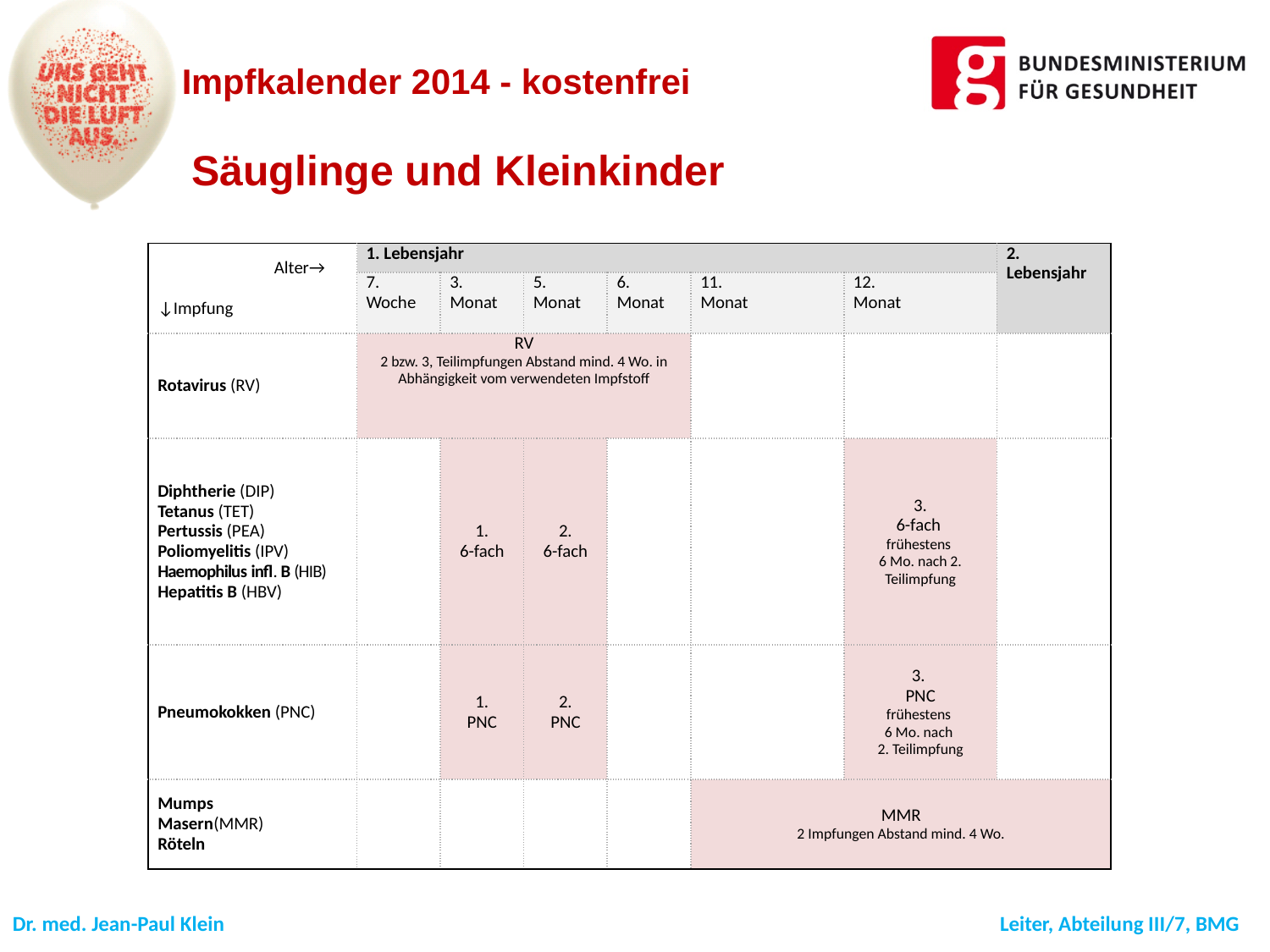

Impfkalender 2014 - kostenfrei
 Säuglinge und Kleinkinder
| Alter→ ↓Impfung | 1. Lebensjahr |  |  |  |  |  | 2. Lebensjahr |
| --- | --- | --- | --- | --- | --- | --- | --- |
|  | 7. Woche | 3. Monat | 5. Monat | 6. Monat | 11. Monat | 12. Monat |  |
| Rotavirus (RV) | RV 2 bzw. 3, Teilimpfungen Abstand mind. 4 Wo. in Abhängigkeit vom verwendeten Impfstoff |  |  |  |  |  |  |
| Diphtherie (DIP) Tetanus (TET) Pertussis (PEA) Poliomyelitis (IPV) Haemophilus infl. B (HIB) Hepatitis B (HBV) |  | 1. 6-fach | 2. 6-fach |  |  | 3. 6-fach frühestens 6 Mo. nach 2. Teilimpfung |  |
| Pneumokokken (PNC) |  | 1. PNC | 2. PNC |  |  | 3. PNC frühestens 6 Mo. nach 2. Teilimpfung |  |
| Mumps Masern(MMR) Röteln |  |  |  |  | MMR 2 Impfungen Abstand mind. 4 Wo. |  |  |